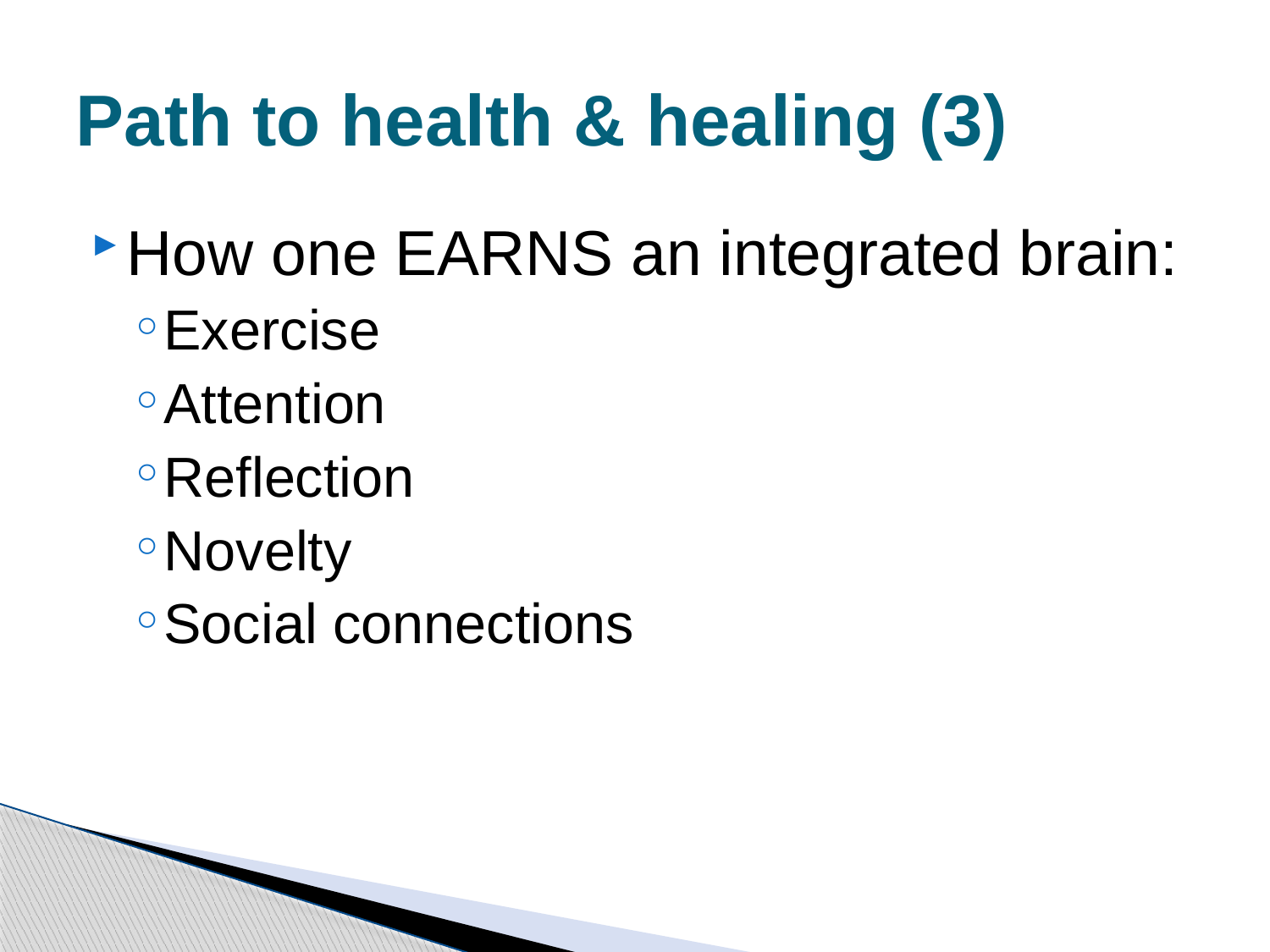

# Path to health & healing (3)
How one EARNS an integrated brain:
Exercise
Attention
Reflection
Novelty
Social connections